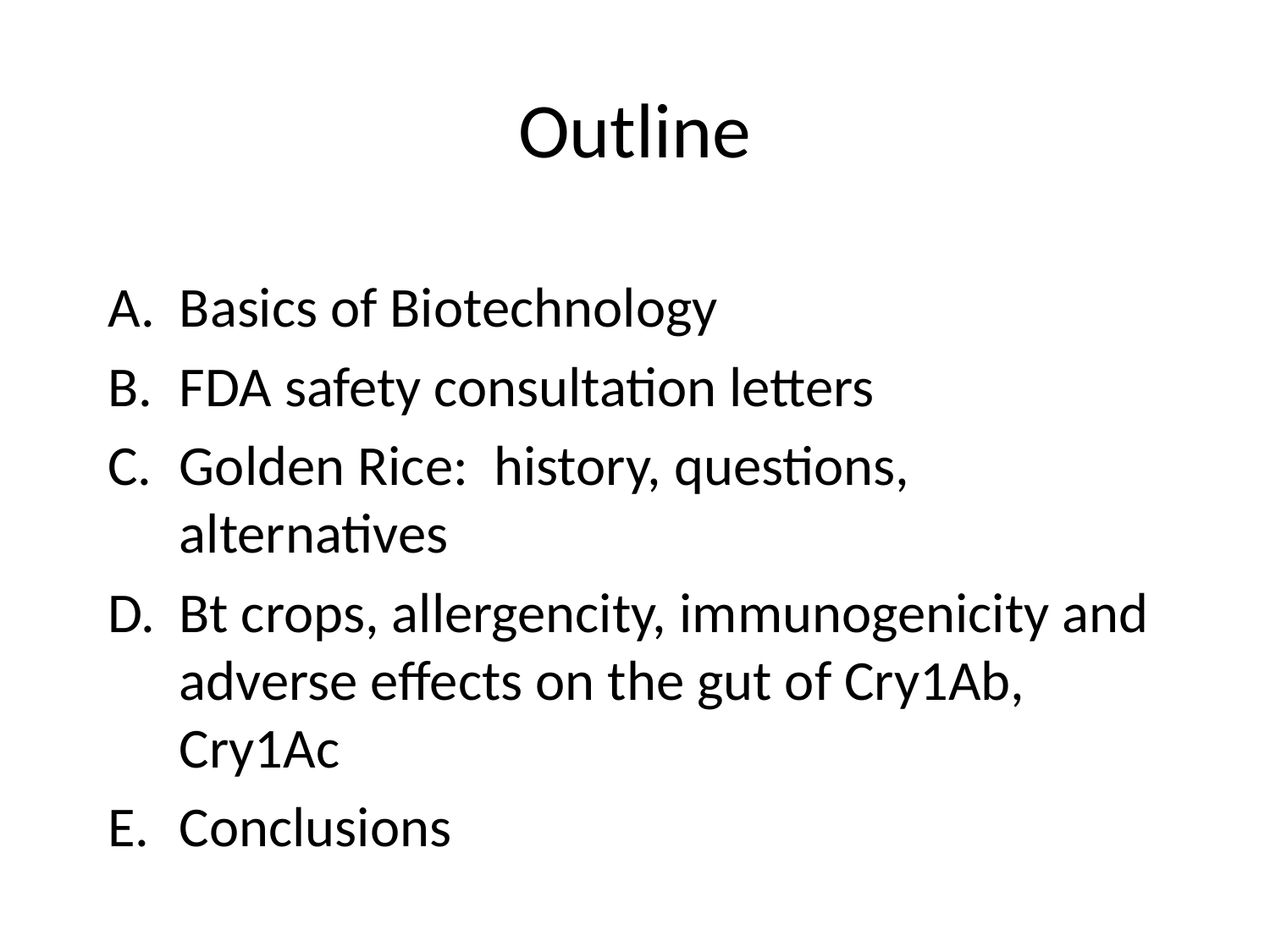

# Outline
Basics of Biotechnology
FDA safety consultation letters
Golden Rice:  history, questions, alternatives
Bt crops, allergencity, immunogenicity and adverse effects on the gut of Cry1Ab, Cry1Ac
Conclusions